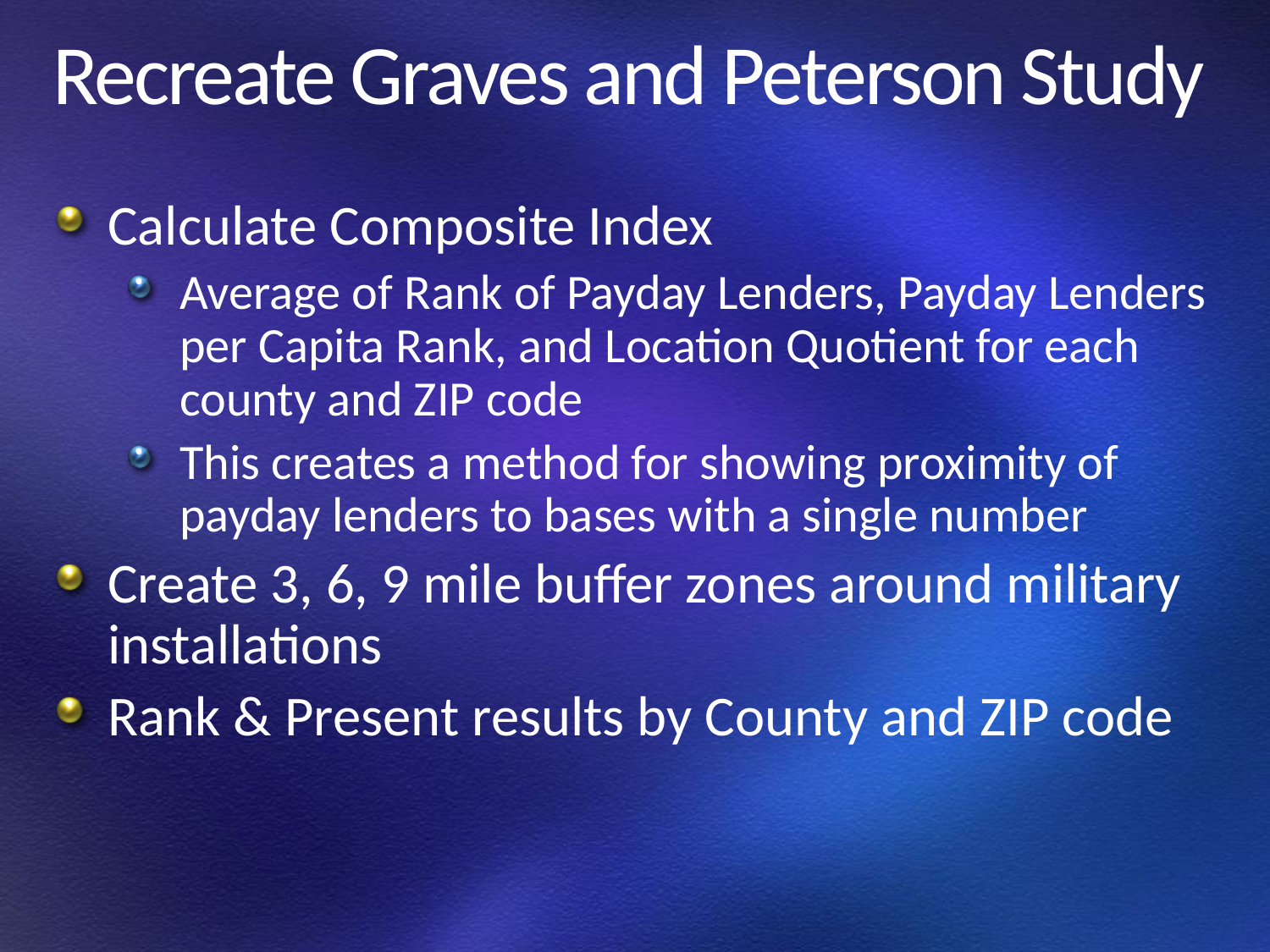

# Recreate Graves and Peterson Study
Calculate Composite Index
Average of Rank of Payday Lenders, Payday Lenders per Capita Rank, and Location Quotient for each county and ZIP code
This creates a method for showing proximity of payday lenders to bases with a single number
Create 3, 6, 9 mile buffer zones around military installations
Rank & Present results by County and ZIP code